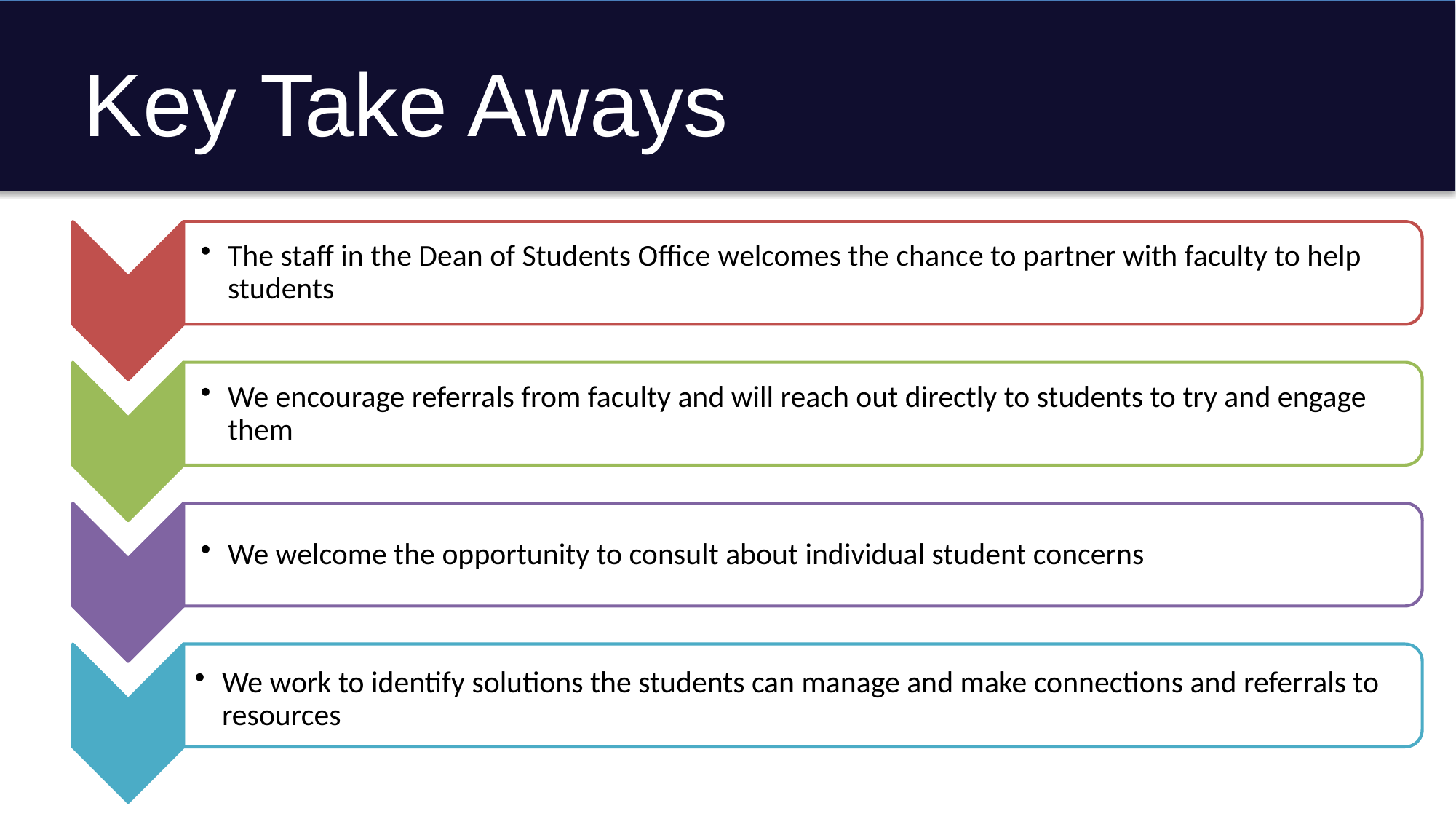

# Key Take Aways

The staff in the Dean of Students Office welcomes the chance to partner with faculty to help students

We encourage referrals from faculty and will reach out directly to students to try and engage them

We welcome the opportunity to consult about individual student concerns

We work to identify solutions the students can manage and make connections and referrals to resources